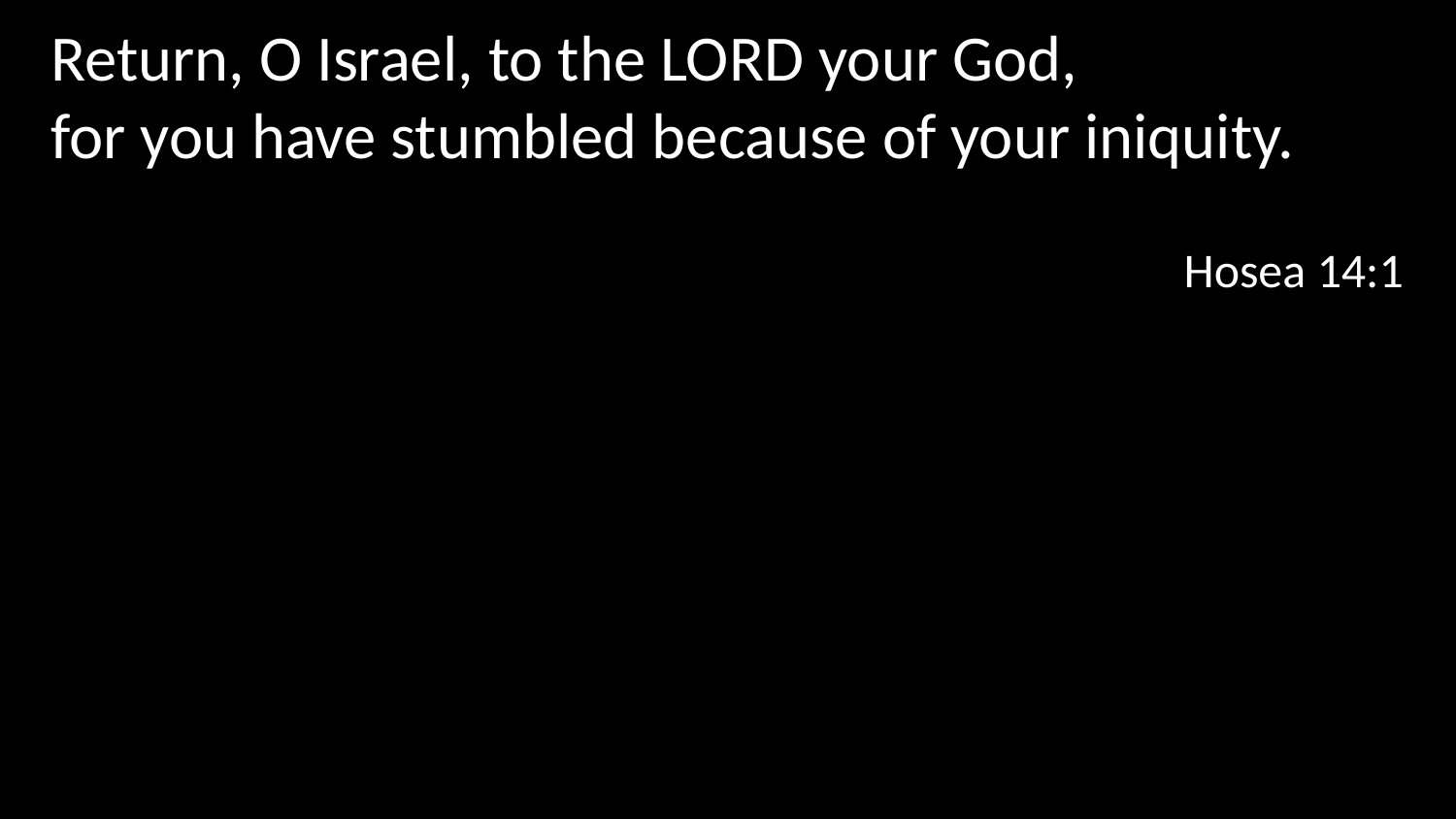

Return, O Israel, to the LORD your God,
for you have stumbled because of your iniquity.
Hosea 14:1